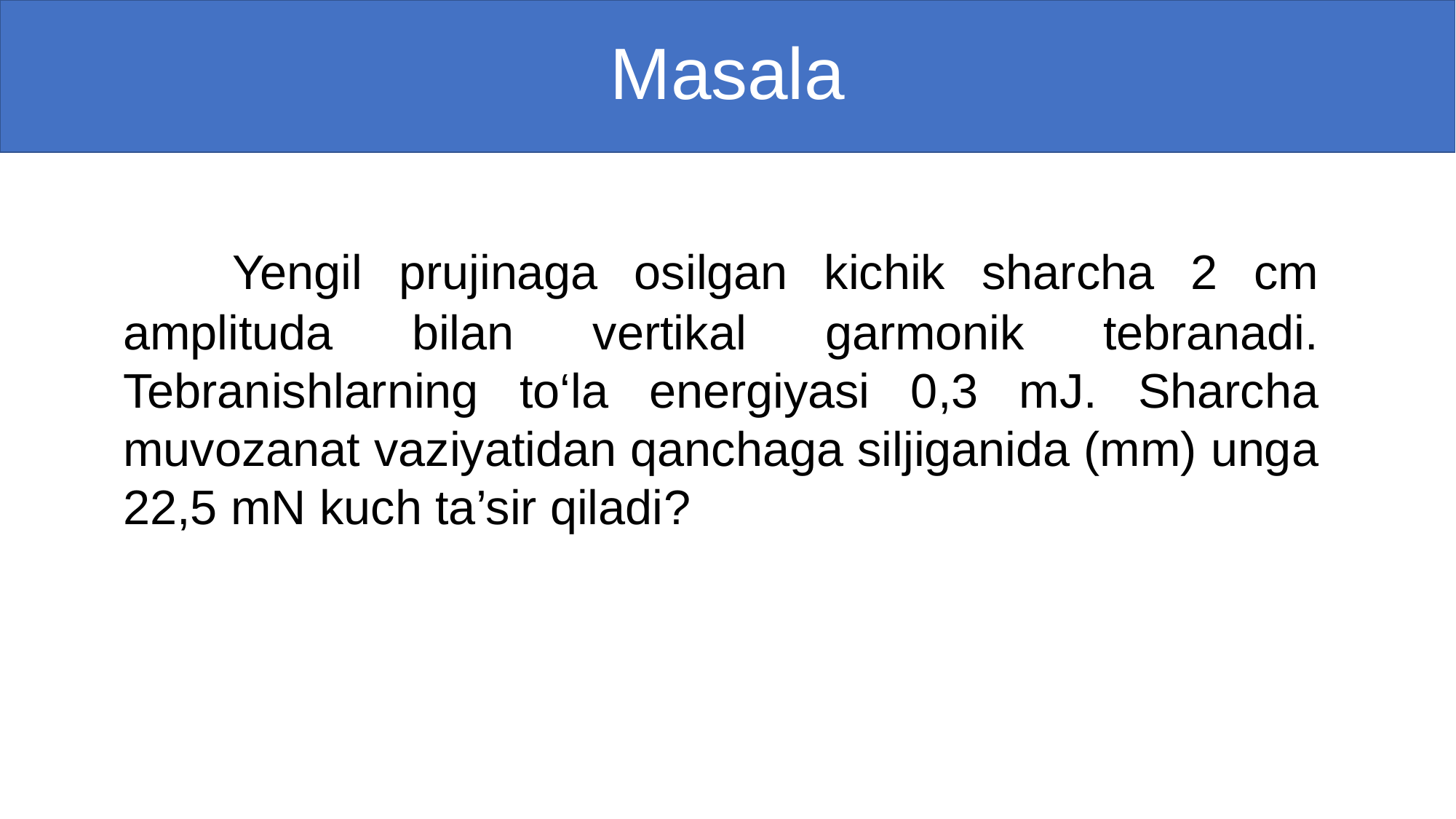

# Masala
	Yengil prujinaga osilgan kichik sharcha 2 cm amplituda bilan vertikal garmonik tebranadi. Tebranishlarning to‘la energiyasi 0,3 mJ. Sharcha muvozanat vaziyatidan qanchaga siljiganida (mm) unga 22,5 mN kuch ta’sir qiladi?